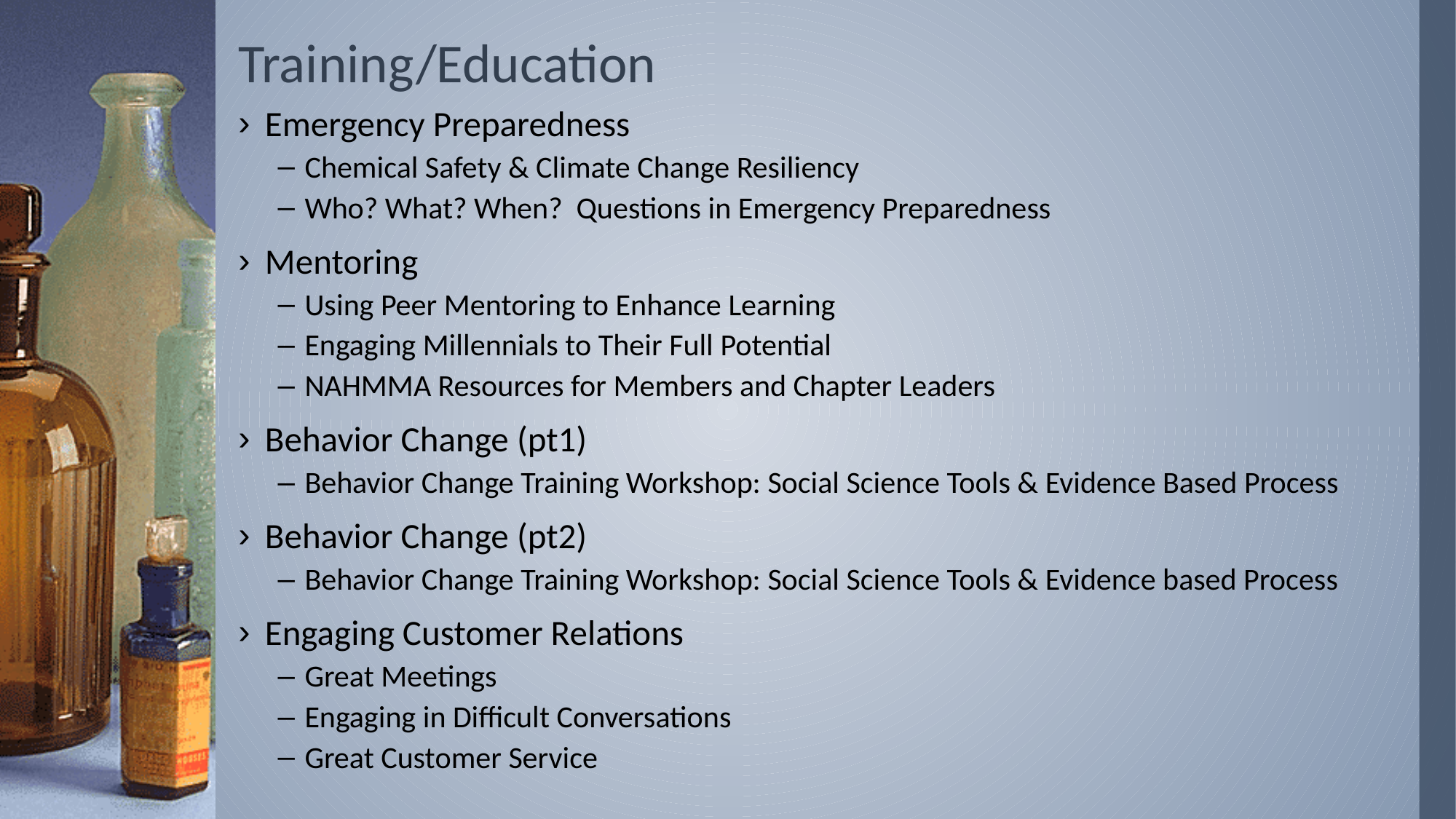

# Training/Education
Emergency Preparedness
Chemical Safety & Climate Change Resiliency
Who? What? When?  Questions in Emergency Preparedness
Mentoring
Using Peer Mentoring to Enhance Learning
Engaging Millennials to Their Full Potential
NAHMMA Resources for Members and Chapter Leaders
Behavior Change (pt1)
Behavior Change Training Workshop: Social Science Tools & Evidence Based Process
Behavior Change (pt2)
Behavior Change Training Workshop: Social Science Tools & Evidence based Process
Engaging Customer Relations
Great Meetings
Engaging in Difficult Conversations
Great Customer Service